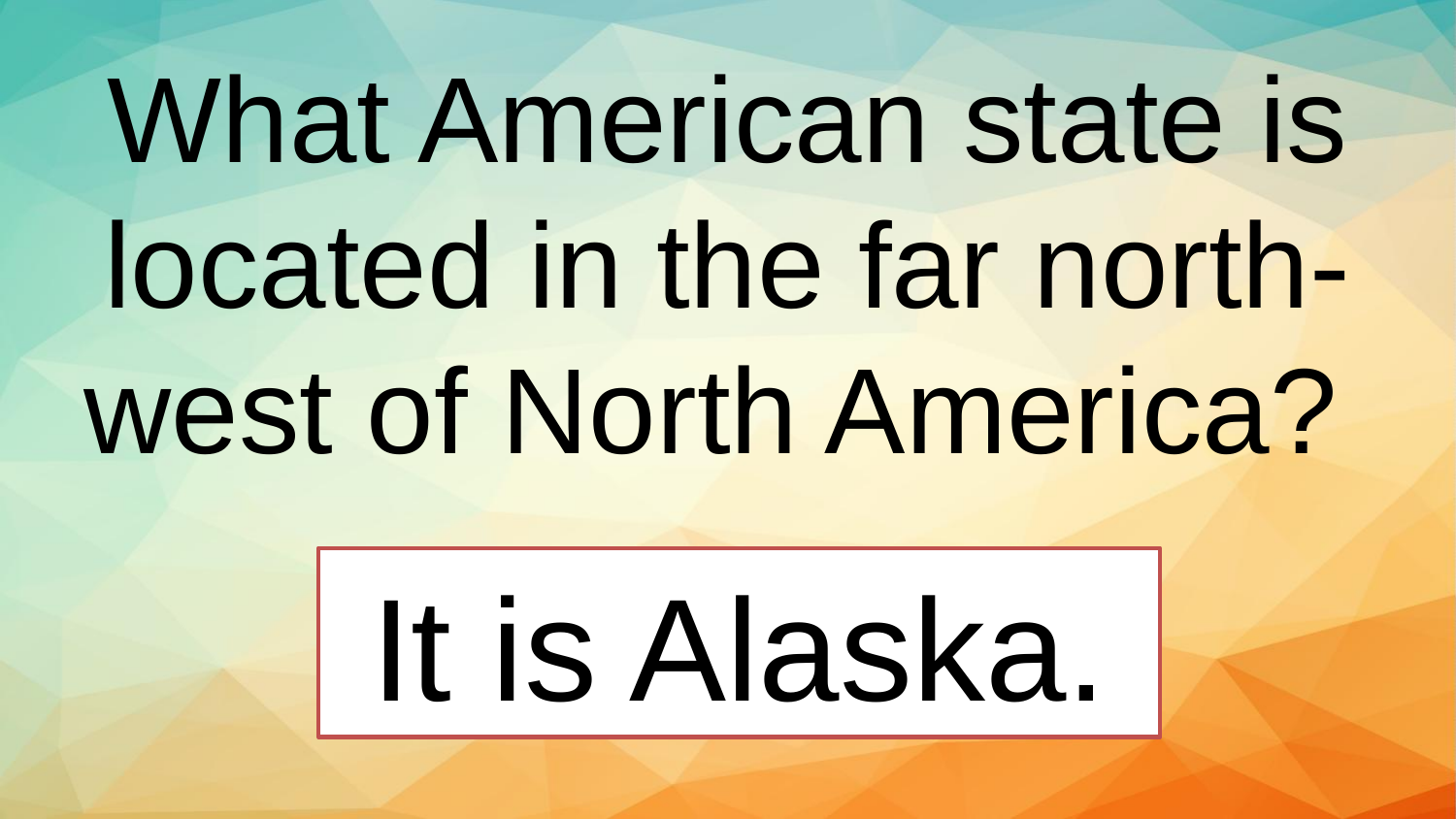

What American state is located in the far north-west of North America?
It is Alaska.